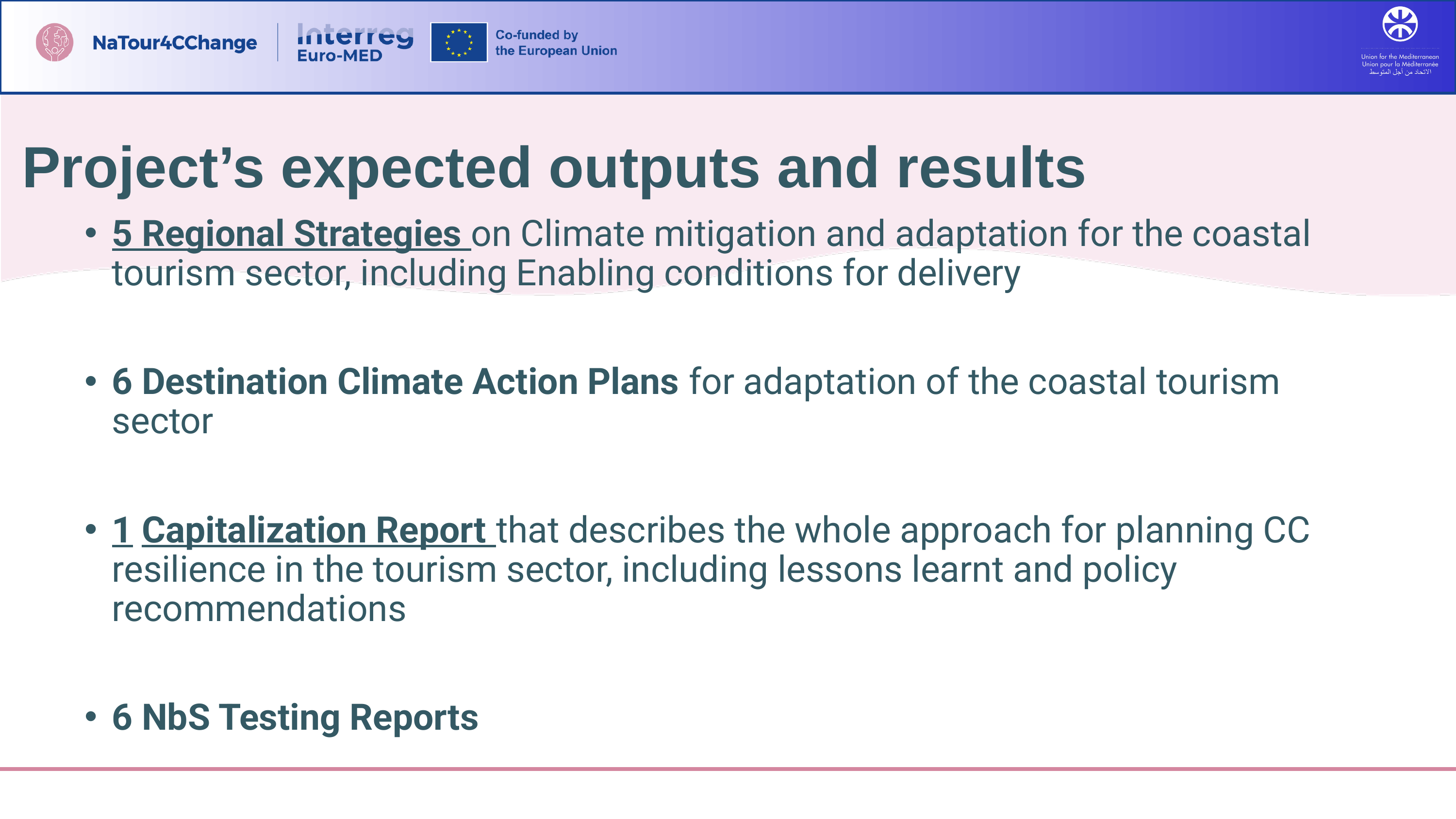

# Project’s expected outputs and results
5 Regional Strategies on Climate mitigation and adaptation for the coastal tourism sector, including Enabling conditions for delivery

6 Destination Climate Action Plans for adaptation of the coastal tourism sector

1 Capitalization Report that describes the whole approach for planning CC resilience in the tourism sector, including lessons learnt and policy recommendations

6 NbS Testing Reports